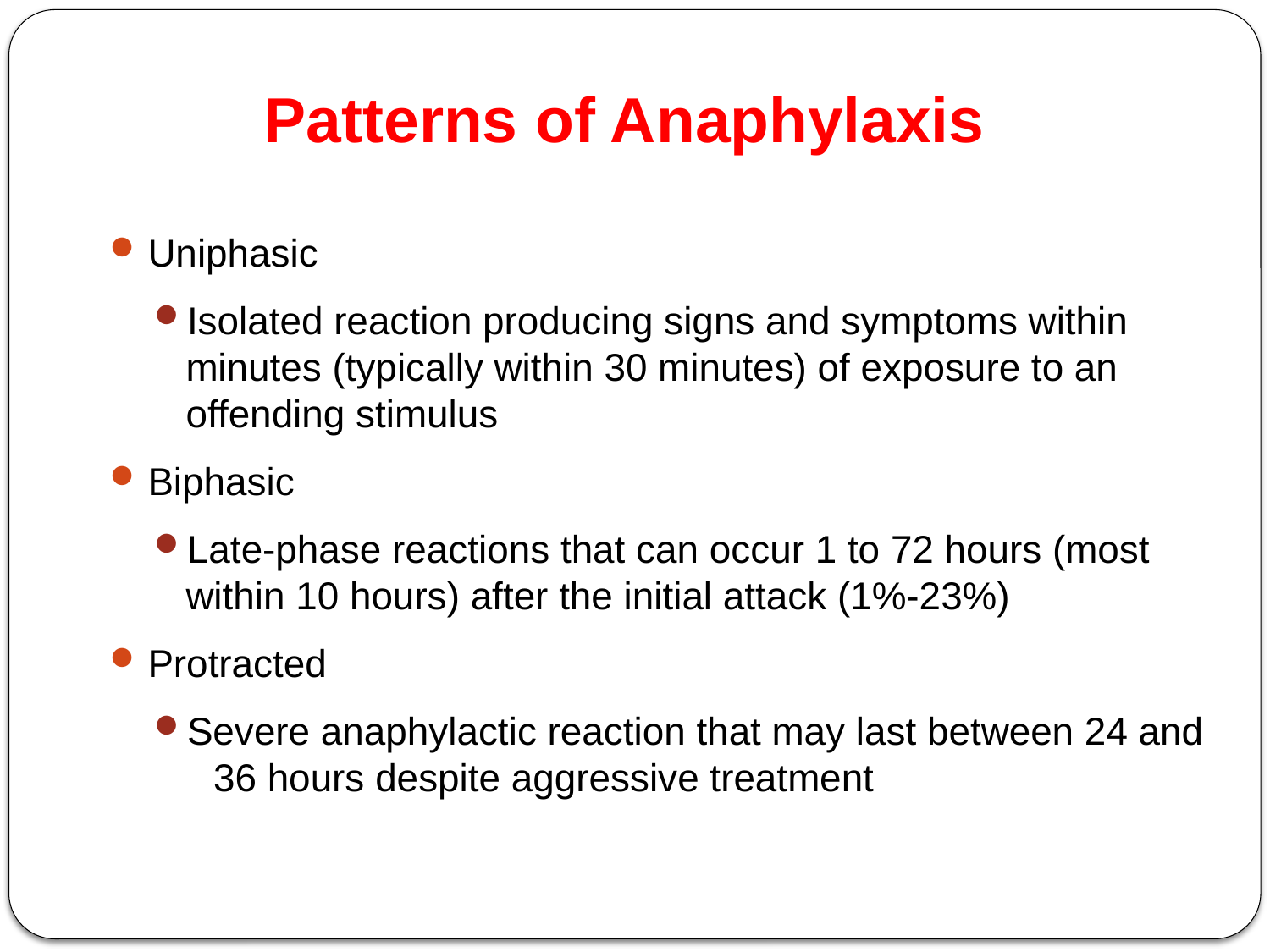

Patterns of Anaphylaxis
Uniphasic
Isolated reaction producing signs and symptoms within minutes (typically within 30 minutes) of exposure to an offending stimulus
Biphasic
Late-phase reactions that can occur 1 to 72 hours (most within 10 hours) after the initial attack (1%-23%)
Protracted
Severe anaphylactic reaction that may last between 24 and
36 hours despite aggressive treatment
56